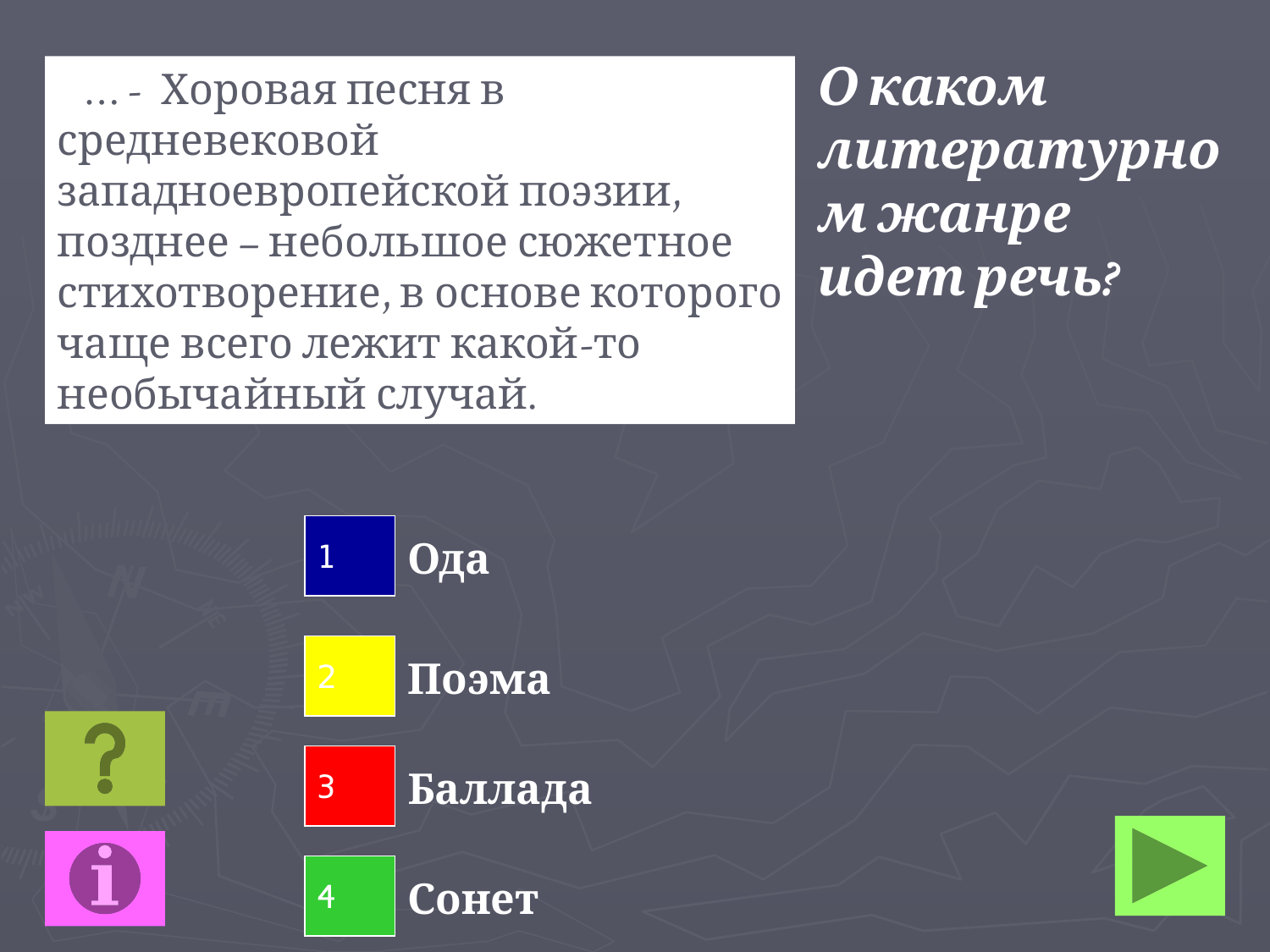

О каком литературном жанре идет речь?

   … -  Хоровая песня в средневековой западноевропейской поэзии, позднее – небольшое сюжетное стихотворение, в основе которого чаще всего лежит какой-то необычайный случай.
1
Ода
2
Поэма

3
Баллада

4
Сонет